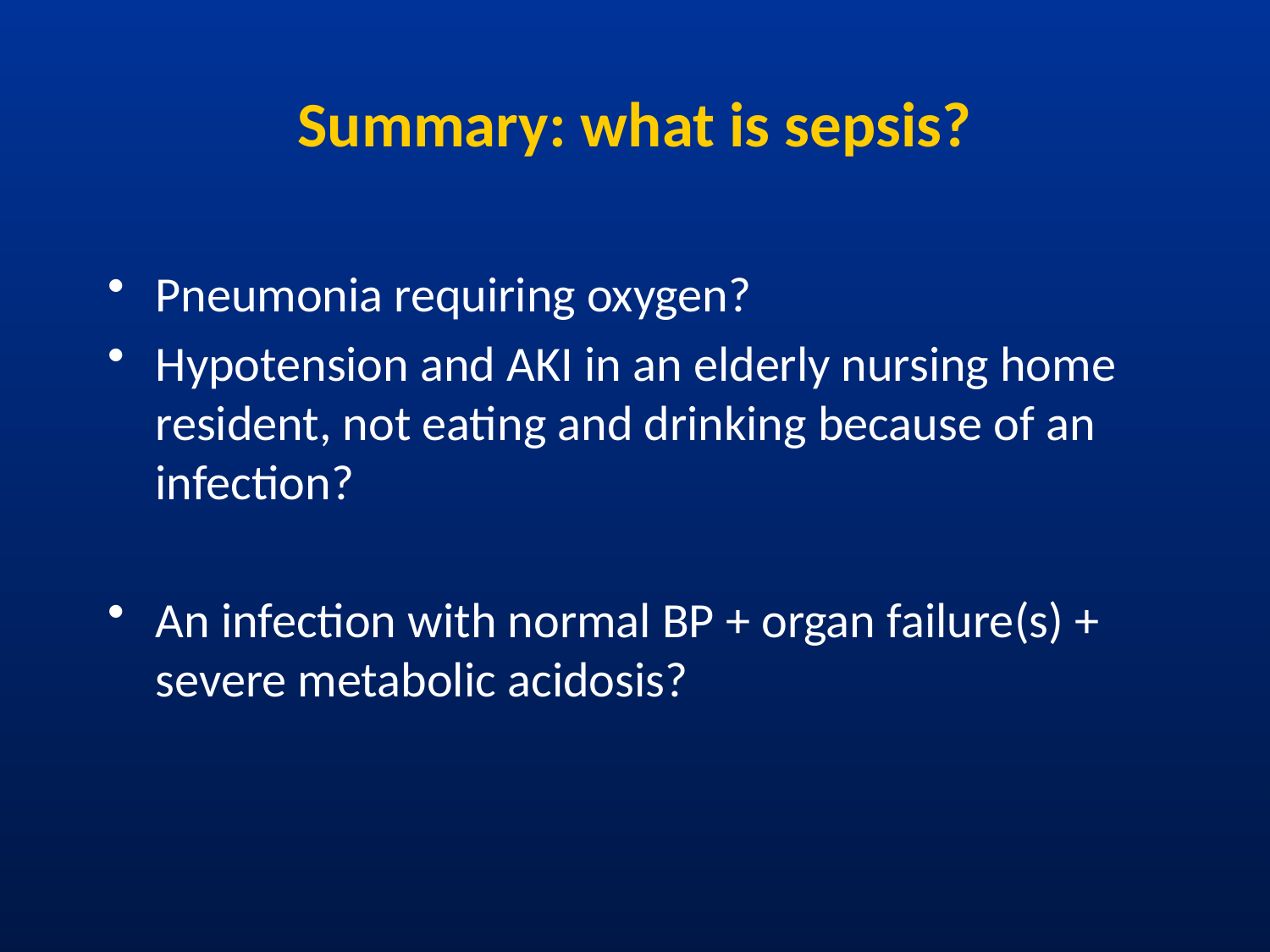

# Summary: what is sepsis?
Pneumonia requiring oxygen?
Hypotension and AKI in an elderly nursing home resident, not eating and drinking because of an infection?

An infection with normal BP + organ failure(s) + severe metabolic acidosis?